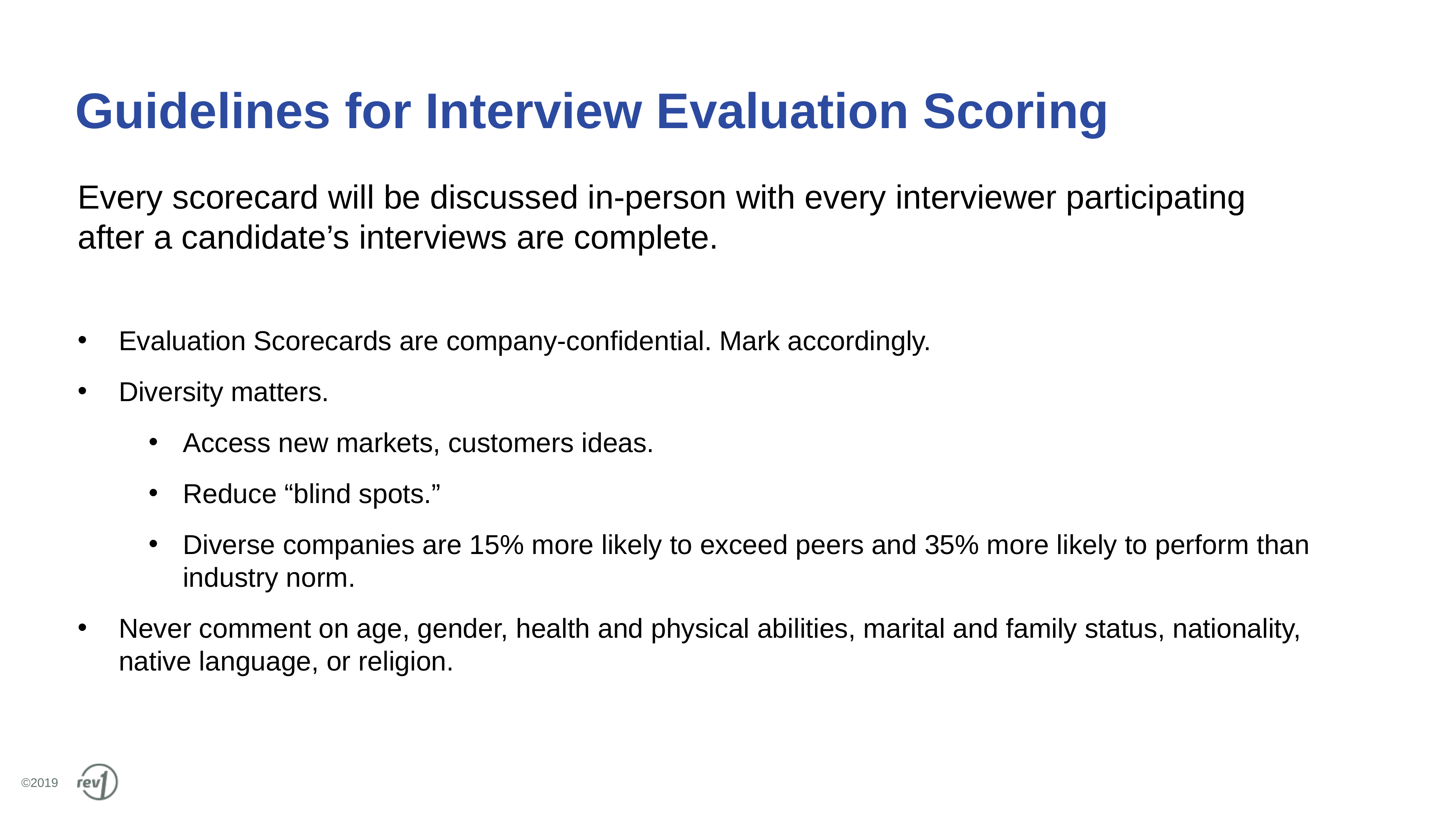

Guidelines for Interview Evaluation Scoring
Every scorecard will be discussed in-person with every interviewer participating after a candidate’s interviews are complete.

Evaluation Scorecards are company-confidential. Mark accordingly.
Diversity matters.
Access new markets, customers ideas.
Reduce “blind spots.”
Diverse companies are 15% more likely to exceed peers and 35% more likely to perform than industry norm.
Never comment on age, gender, health and physical abilities, marital and family status, nationality, native language, or religion.